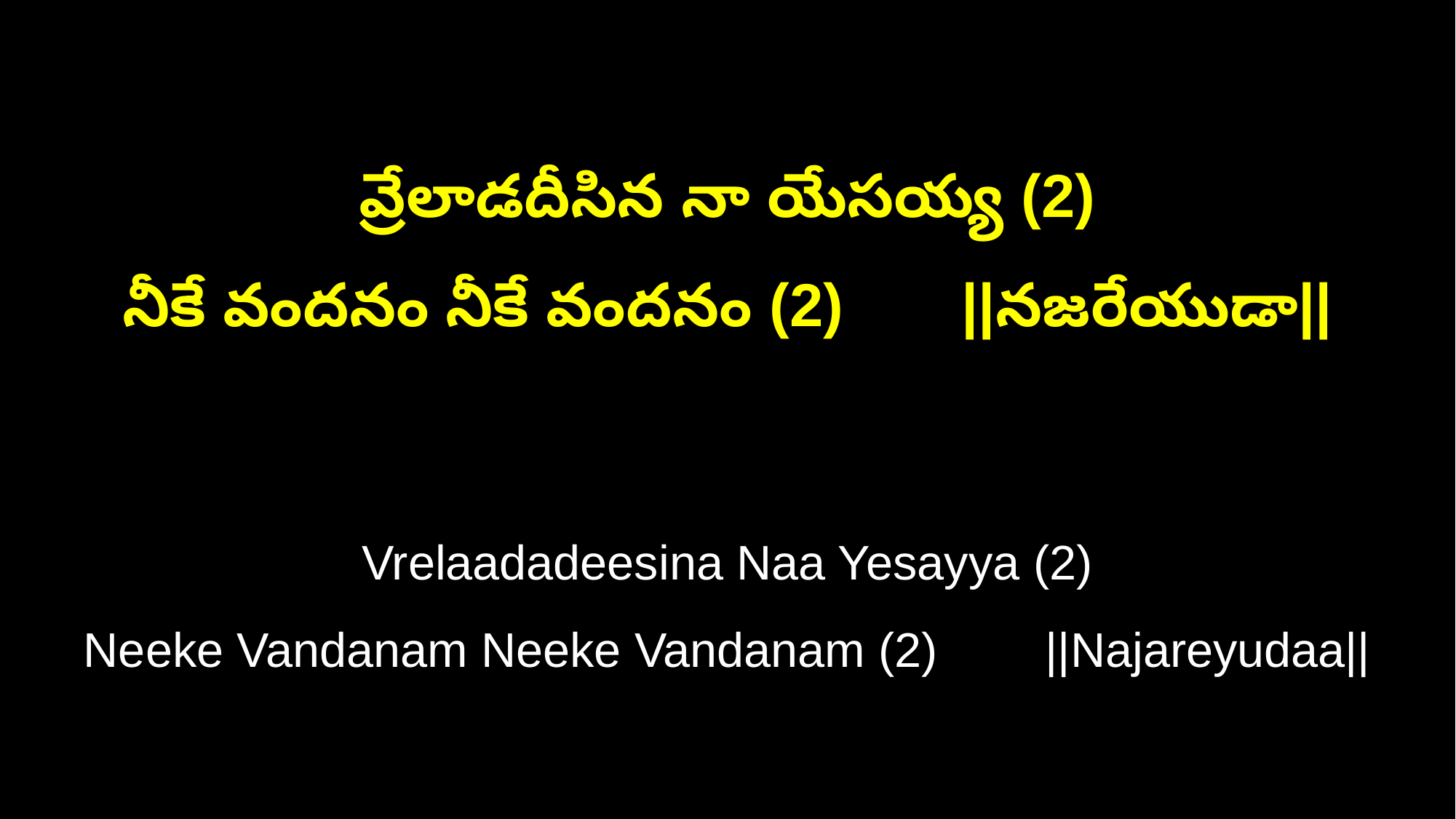

వ్రేలాడదీసిన నా యేసయ్య (2)
నీకే వందనం నీకే వందనం (2)       ||నజరేయుడా||
Vrelaadadeesina Naa Yesayya (2)
Neeke Vandanam Neeke Vandanam (2)        ||Najareyudaa||